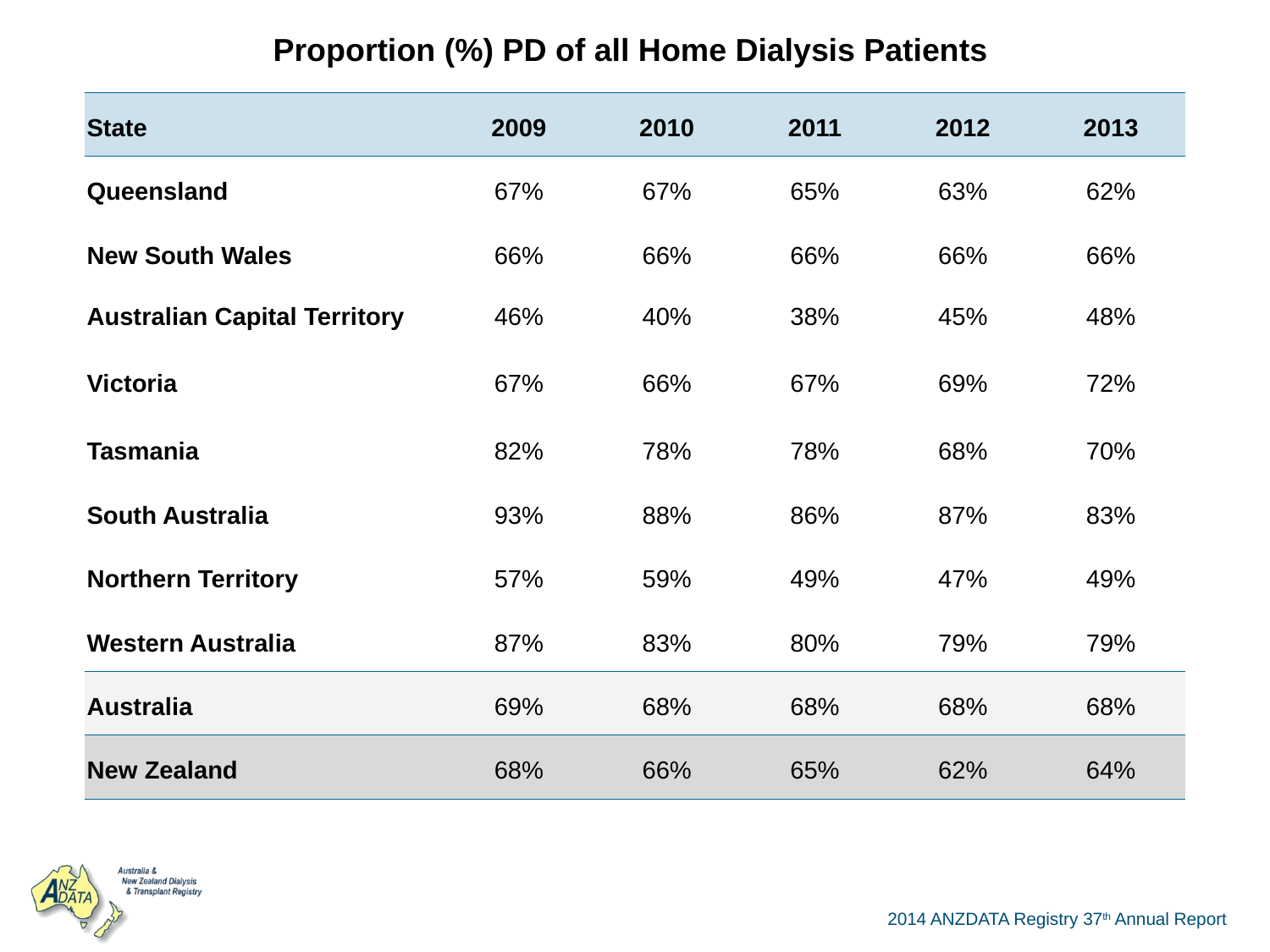

| Proportion (%) PD of all Home Dialysis Patients |  |  |  |  |  |
| --- | --- | --- | --- | --- | --- |
| State | 2009 | 2010 | 2011 | 2012 | 2013 |
| Queensland | 67% | 67% | 65% | 63% | 62% |
| New South Wales | 66% | 66% | 66% | 66% | 66% |
| Australian Capital Territory | 46% | 40% | 38% | 45% | 48% |
| Victoria | 67% | 66% | 67% | 69% | 72% |
| Tasmania | 82% | 78% | 78% | 68% | 70% |
| South Australia | 93% | 88% | 86% | 87% | 83% |
| Northern Territory | 57% | 59% | 49% | 47% | 49% |
| Western Australia | 87% | 83% | 80% | 79% | 79% |
| Australia | 69% | 68% | 68% | 68% | 68% |
| New Zealand | 68% | 66% | 65% | 62% | 64% |